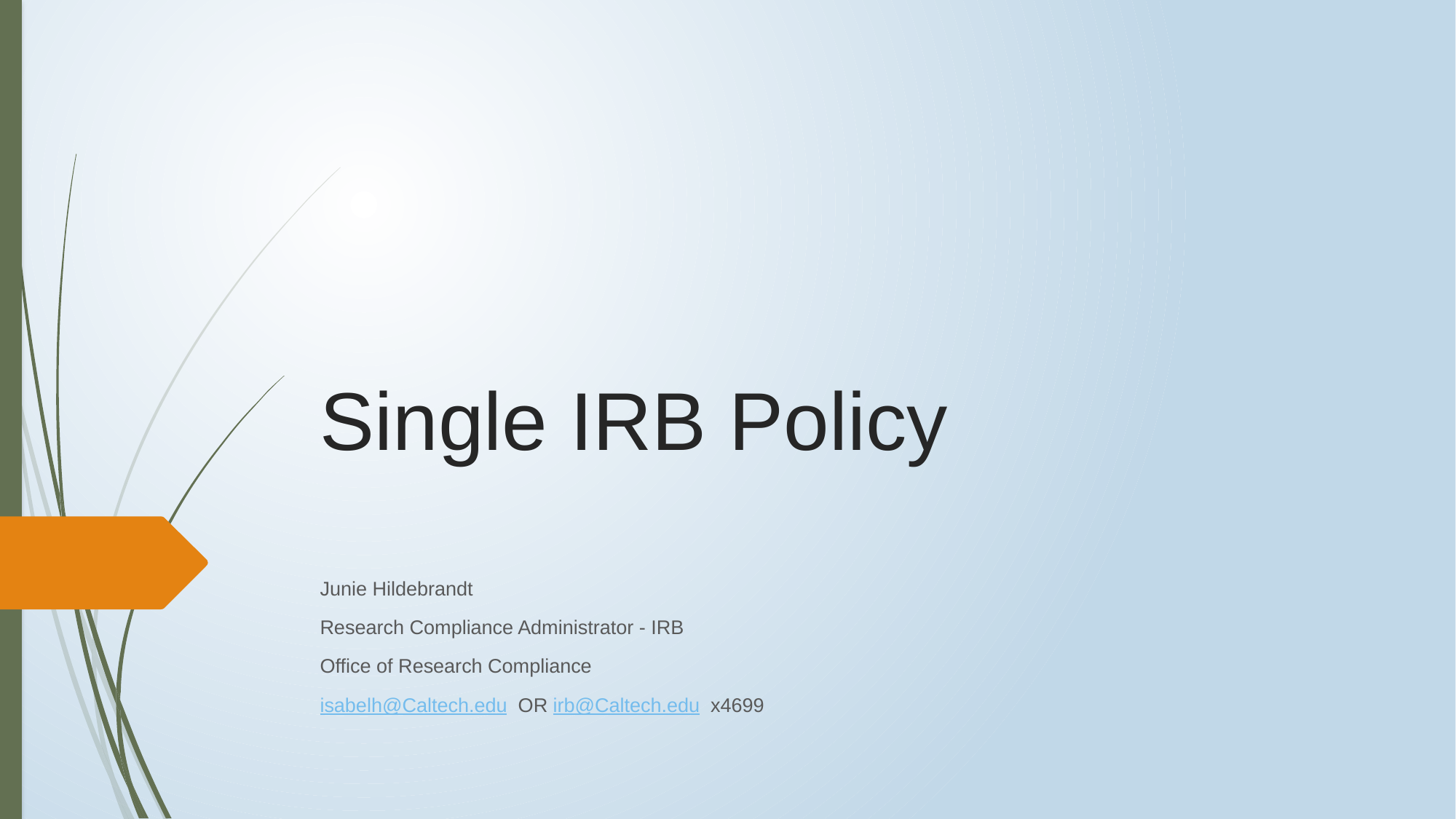

# Single IRB Policy
Junie Hildebrandt
Research Compliance Administrator - IRB
Office of Research Compliance
isabelh@Caltech.edu  OR irb@Caltech.edu  x4699